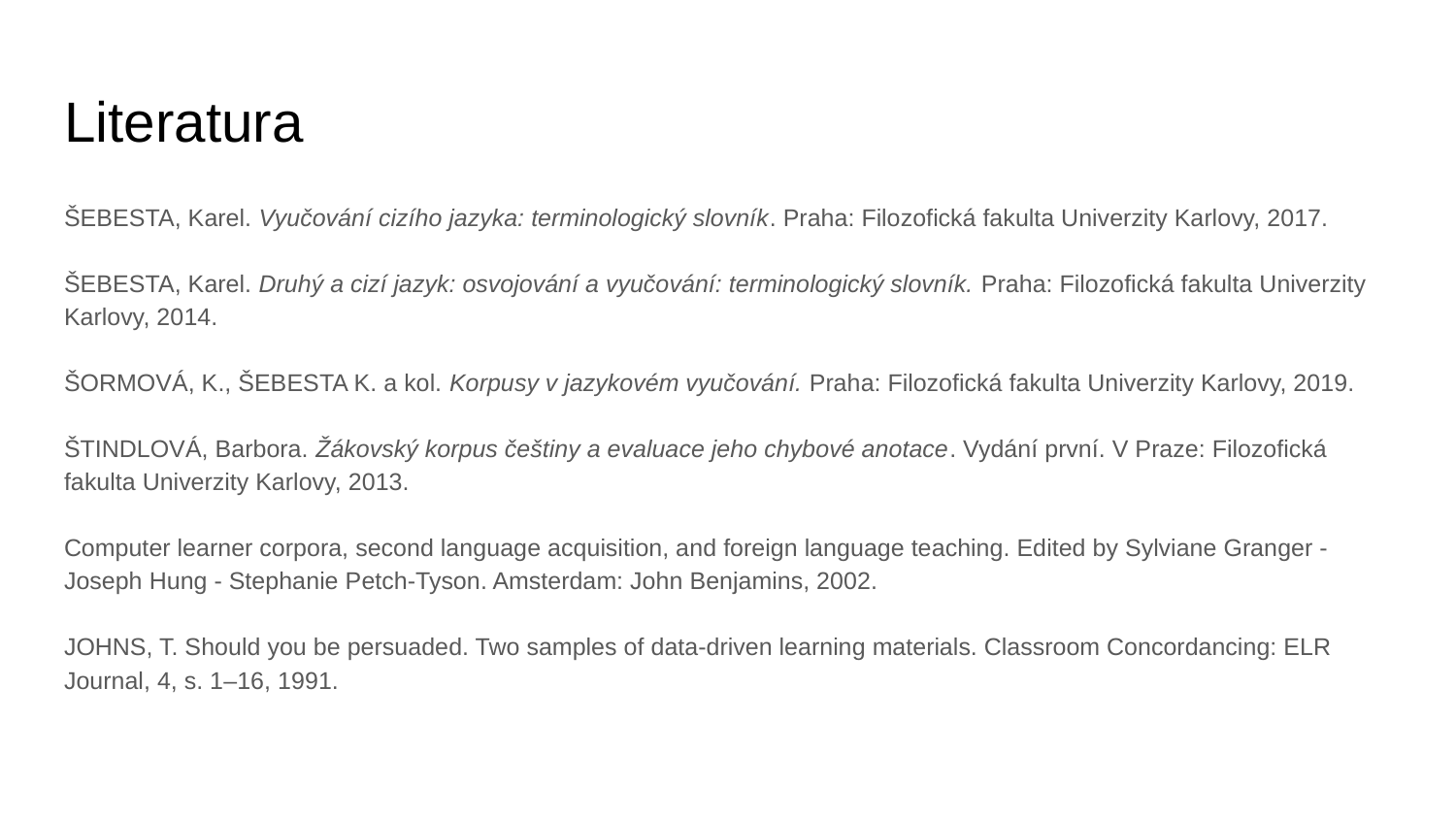

# Literatura
ŠEBESTA, Karel. Vyučování cizího jazyka: terminologický slovník. Praha: Filozofická fakulta Univerzity Karlovy, 2017.
ŠEBESTA, Karel. Druhý a cizí jazyk: osvojování a vyučování: terminologický slovník. Praha: Filozofická fakulta Univerzity Karlovy, 2014.
ŠORMOVÁ, K., ŠEBESTA K. a kol. Korpusy v jazykovém vyučování. Praha: Filozofická fakulta Univerzity Karlovy, 2019.
ŠTINDLOVÁ, Barbora. Žákovský korpus češtiny a evaluace jeho chybové anotace. Vydání první. V Praze: Filozofická fakulta Univerzity Karlovy, 2013.
Computer learner corpora, second language acquisition, and foreign language teaching. Edited by Sylviane Granger - Joseph Hung - Stephanie Petch-Tyson. Amsterdam: John Benjamins, 2002.
JOHNS, T. Should you be persuaded. Two samples of data-driven learning materials. Classroom Concordancing: ELR Journal, 4, s. 1–16, 1991.